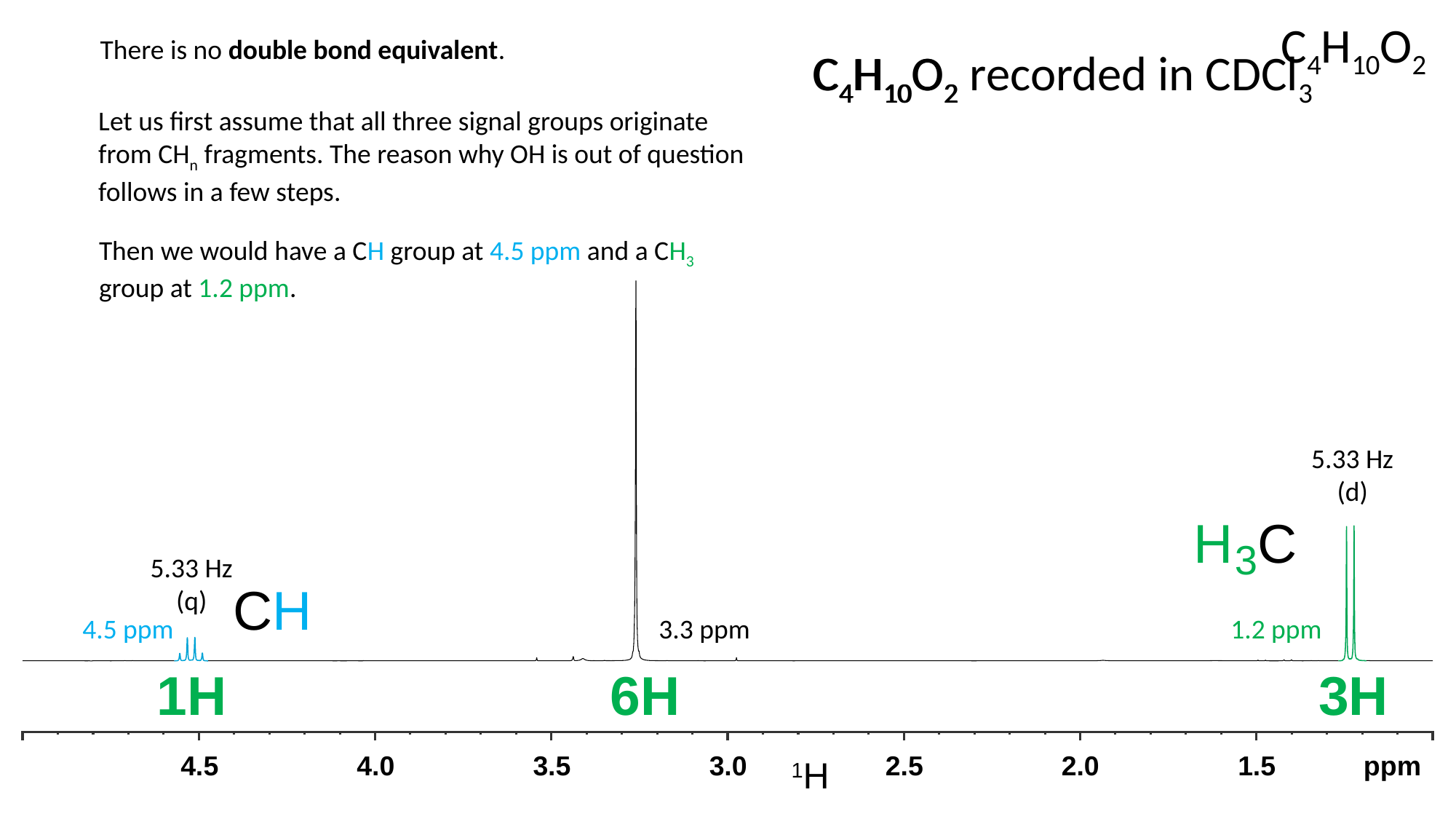

C4H10O2
There is no double bond equivalent.
C4H10O2 recorded in CDCl3
C4H10O2
Let us first assume that all three signal groups originate from CHn fragments. The reason why OH is out of question follows in a few steps.
Then we would have a CH group at 4.5 ppm and a CH3 group at 1.2 ppm.

5.33 Hz
(d)
H
C
3
5.33 Hz
(q)
CH
4.5 ppm
3.3 ppm
1.2 ppm
1H
6H
3H

4.5
4.0
3.5
3.0
2.5
2.0
1.5
ppm
1H